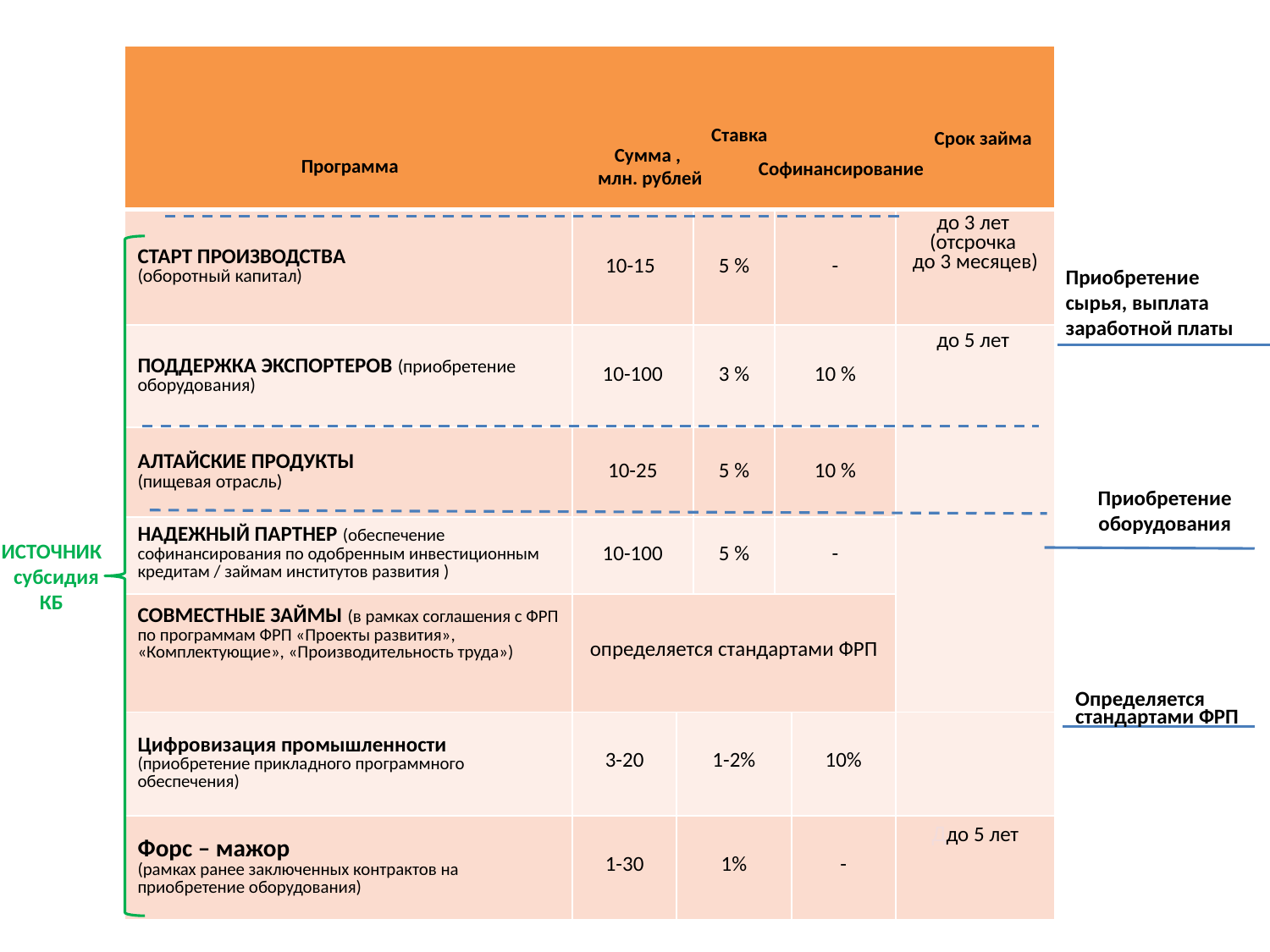

|  |  |  |  |  |  |  |
| --- | --- | --- | --- | --- | --- | --- |
| СТАРТ ПРОИЗВОДСТВА (оборотный капитал) | 10-15 |  | 5 % | - |  | до 3 лет (отсрочка до 3 месяцев) |
| ПОДДЕРЖКА ЭКСПОРТЕРОВ (приобретение оборудования) | 10-100 |  | 3 % | 10 % |  | до 5 лет |
| АЛТАЙСКИЕ ПРОДУКТЫ (пищевая отрасль) | 10-25 |  | 5 % | 10 % |  |  |
| НАДЕЖНЫЙ ПАРТНЕР (обеспечение софинансирования по одобренным инвестиционным кредитам / займам институтов развития ) | 10-100 |  | 5 % | - |  |  |
| СОВМЕСТНЫЕ ЗАЙМЫ (в рамках соглашения с ФРП по программам ФРП «Проекты развития», «Комплектующие», «Производительность труда») | определяется стандартами ФРП |  |  |  |  |  |
| Цифровизация промышленности (приобретение прикладного программного обеспечения) | 3-20 | 1-2% |  |  | 10% |  |
| Форс – мажор (рамках ранее заключенных контрактов на приобретение оборудования) | 1-30 | 1% |  |  | - | Ддо 5 лет |
Ставка
Срок займа
Сумма ,
млн. рублей
Программа
Софинансирование

Приобретение сырья, выплата заработной платы
Приобретение оборудования
ИСТОЧНИК
 субсидия КБ
Определяется стандартами ФРП